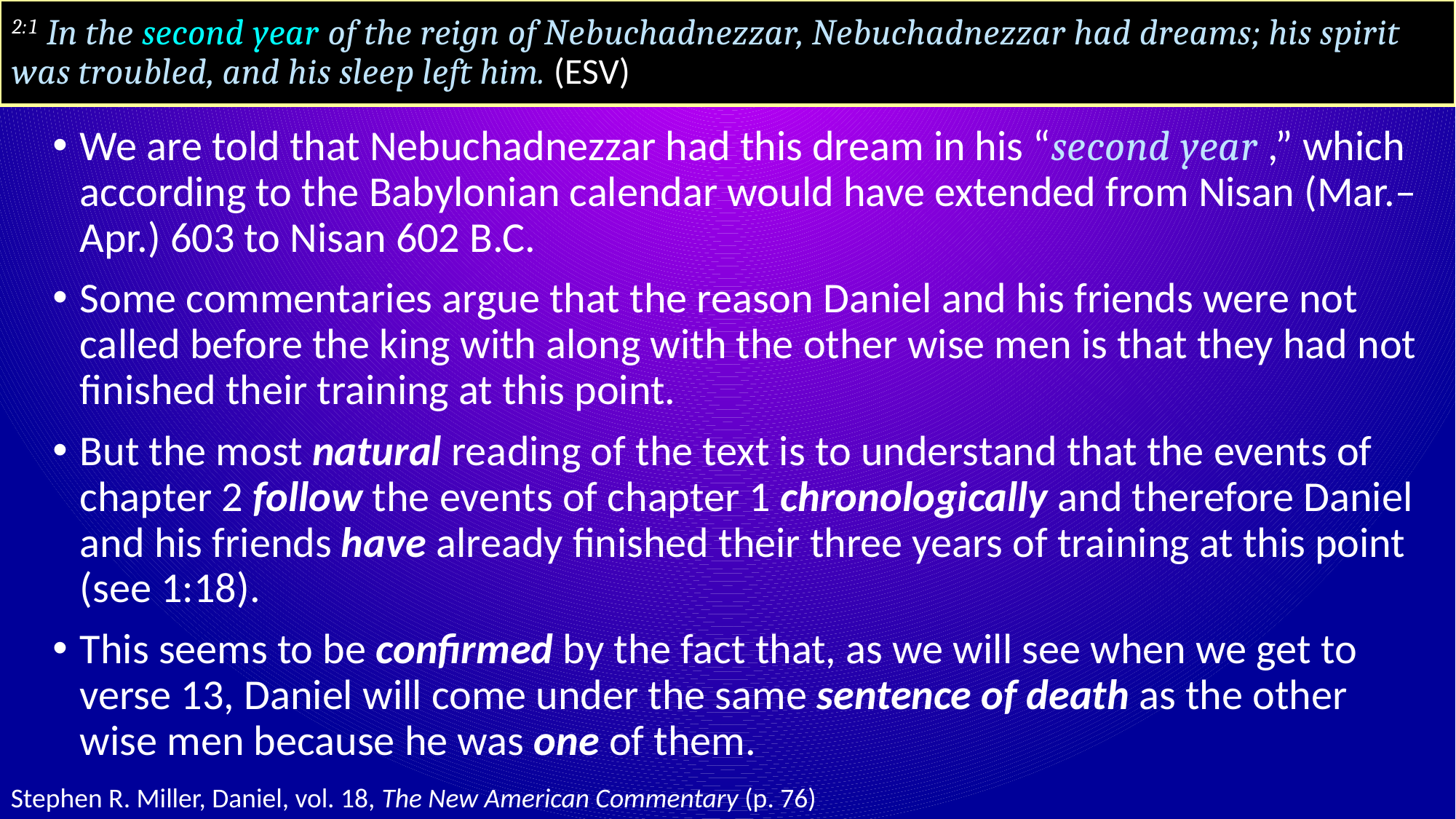

# 2:1 In the second year of the reign of Nebuchadnezzar, Nebuchadnezzar had dreams; his spirit was troubled, and his sleep left him. (ESV)
We are told that Nebuchadnezzar had this dream in his “second year ,” which according to the Babylonian calendar would have extended from Nisan (Mar.–Apr.) 603 to Nisan 602 B.C.
Some commentaries argue that the reason Daniel and his friends were not called before the king with along with the other wise men is that they had not finished their training at this point.
But the most natural reading of the text is to understand that the events of chapter 2 follow the events of chapter 1 chronologically and therefore Daniel and his friends have already finished their three years of training at this point (see 1:18).
This seems to be confirmed by the fact that, as we will see when we get to verse 13, Daniel will come under the same sentence of death as the other wise men because he was one of them.
Stephen R. Miller, Daniel, vol. 18, The New American Commentary (p. 76)